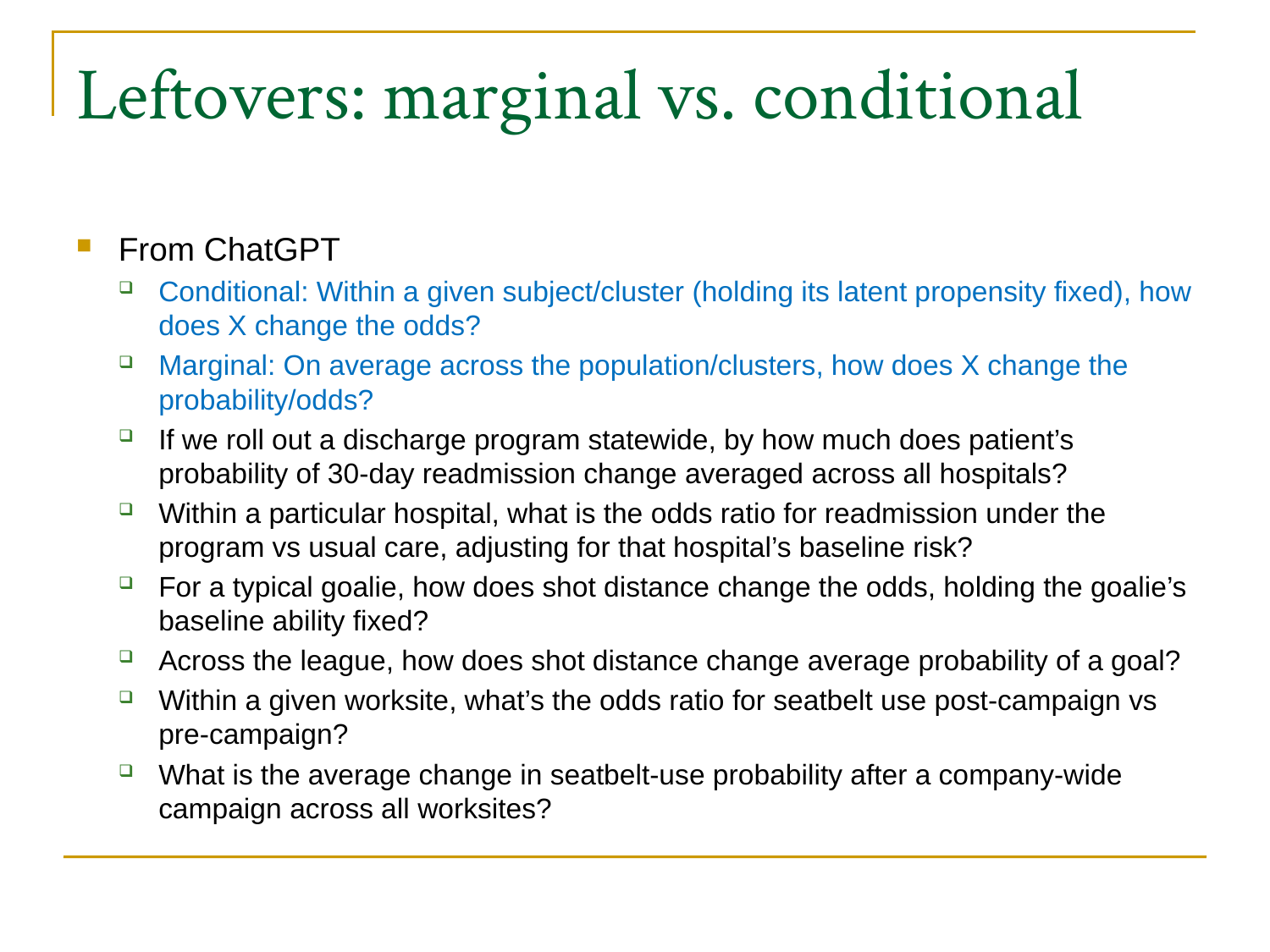

# Leftovers: marginal vs. conditional
From ChatGPT
Conditional: Within a given subject/cluster (holding its latent propensity fixed), how does X change the odds?
Marginal: On average across the population/clusters, how does X change the probability/odds?
If we roll out a discharge program statewide, by how much does patient’s probability of 30-day readmission change averaged across all hospitals?
Within a particular hospital, what is the odds ratio for readmission under the program vs usual care, adjusting for that hospital’s baseline risk?
For a typical goalie, how does shot distance change the odds, holding the goalie’s baseline ability fixed?
Across the league, how does shot distance change average probability of a goal?
Within a given worksite, what’s the odds ratio for seatbelt use post-campaign vs pre-campaign?
What is the average change in seatbelt-use probability after a company-wide campaign across all worksites?